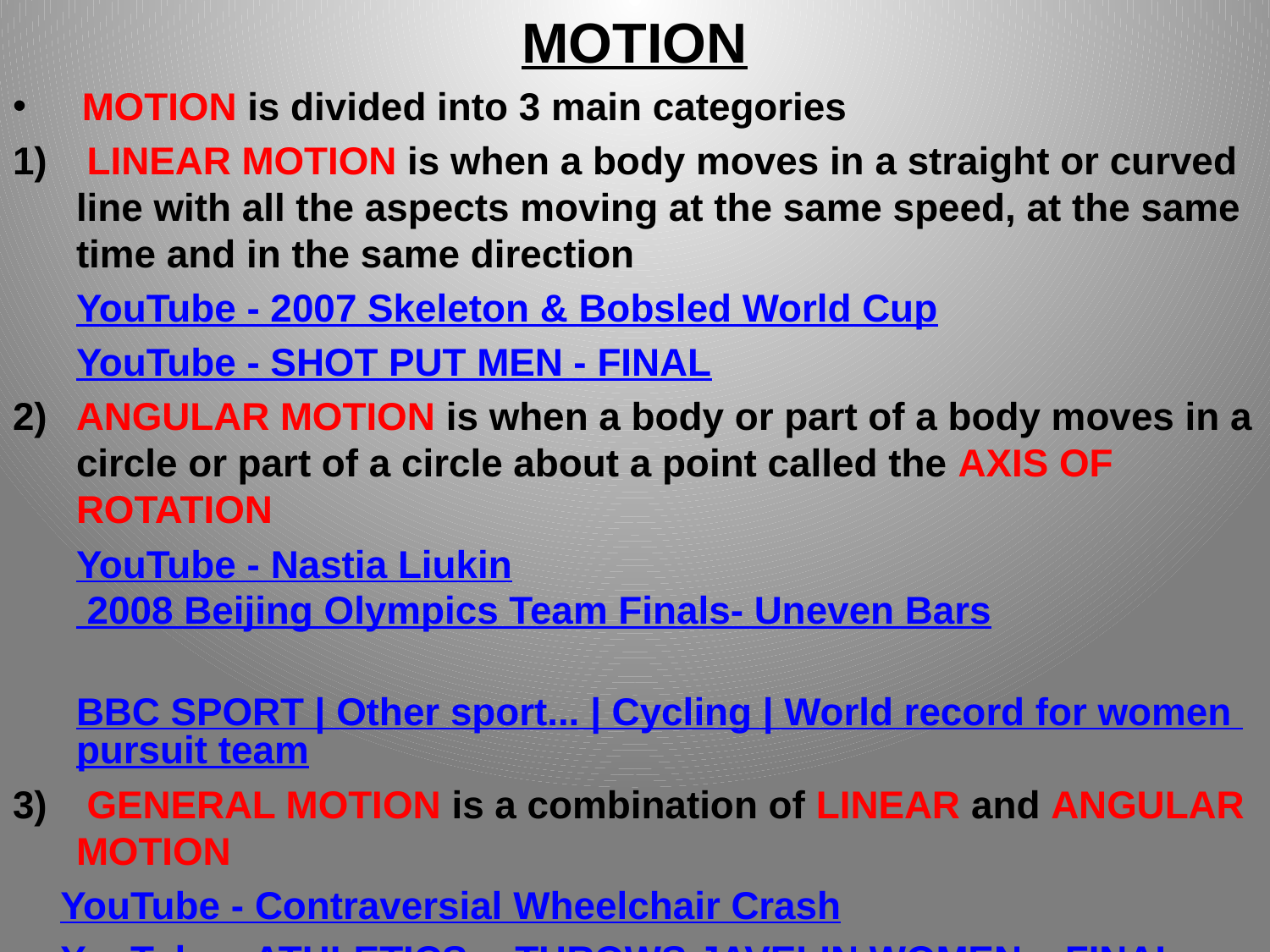

MOTION
  MOTION is divided into 3 main categories
 LINEAR MOTION is when a body moves in a straight or curved line with all the aspects moving at the same speed, at the same time and in the same direction
	YouTube - 2007 Skeleton & Bobsled World Cup
	YouTube - SHOT PUT MEN - FINAL
2) 	ANGULAR MOTION is when a body or part of a body moves in a circle or part of a circle about a point called the AXIS OF ROTATION
	YouTube - Nastia Liukin 2008 Beijing Olympics Team Finals- Uneven Bars
	BBC SPORT | Other sport... | Cycling | World record for women pursuit team
3)	 GENERAL MOTION is a combination of LINEAR and ANGULAR MOTION
	YouTube - Contraversial Wheelchair Crash
	YouTube - ATHLETICS -- THROWS JAVELIN WOMEN – FINAL

	Identify different types of motion in your sport, and then rugby, golf, cricket, track and field